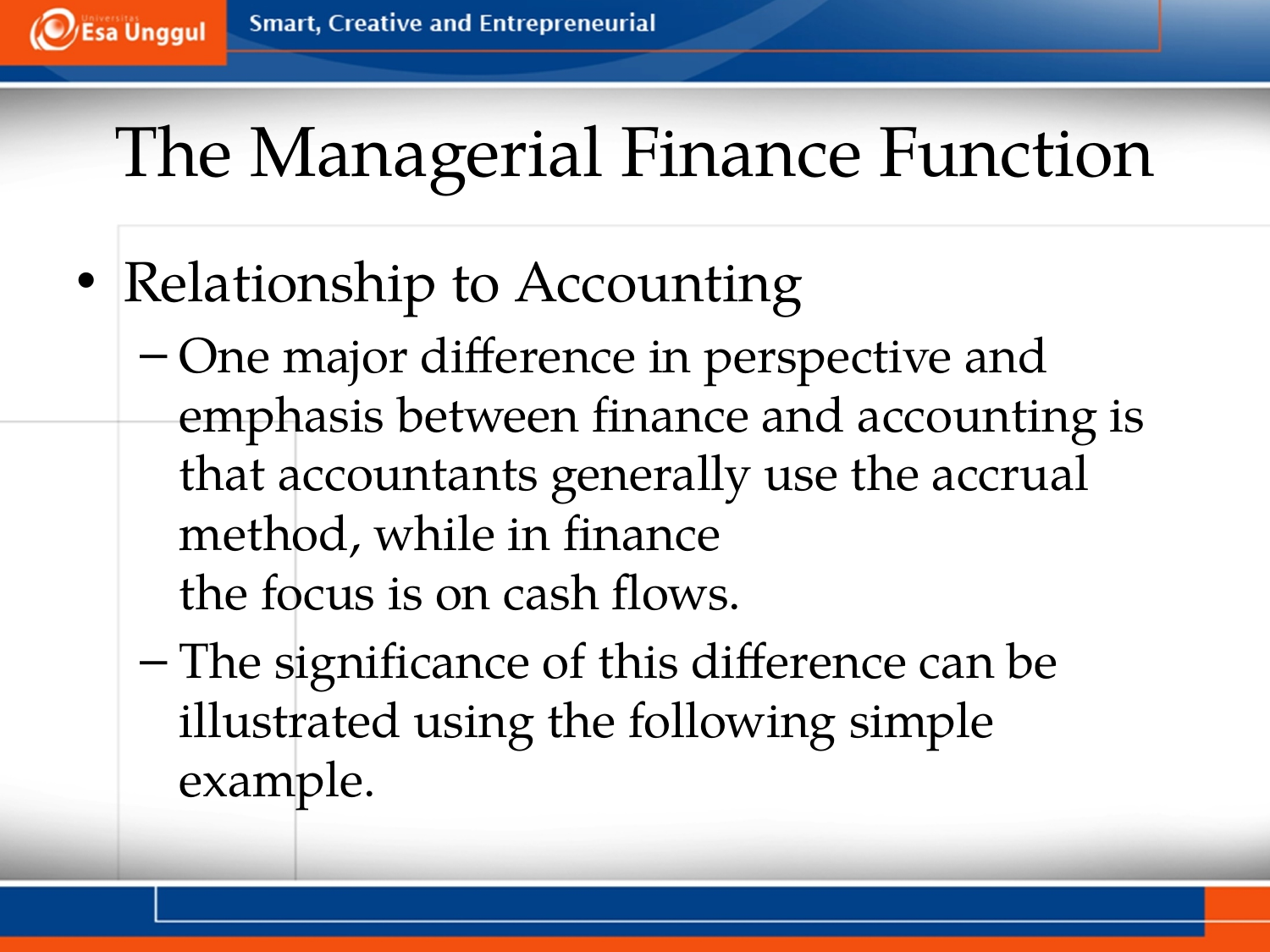

# The Managerial Finance Function
Relationship to Accounting
One major difference in perspective and emphasis between finance and accounting is that accountants generally use the accrual method, while in finance
the focus is on cash flows.
The significance of this difference can be illustrated using the following simple example.